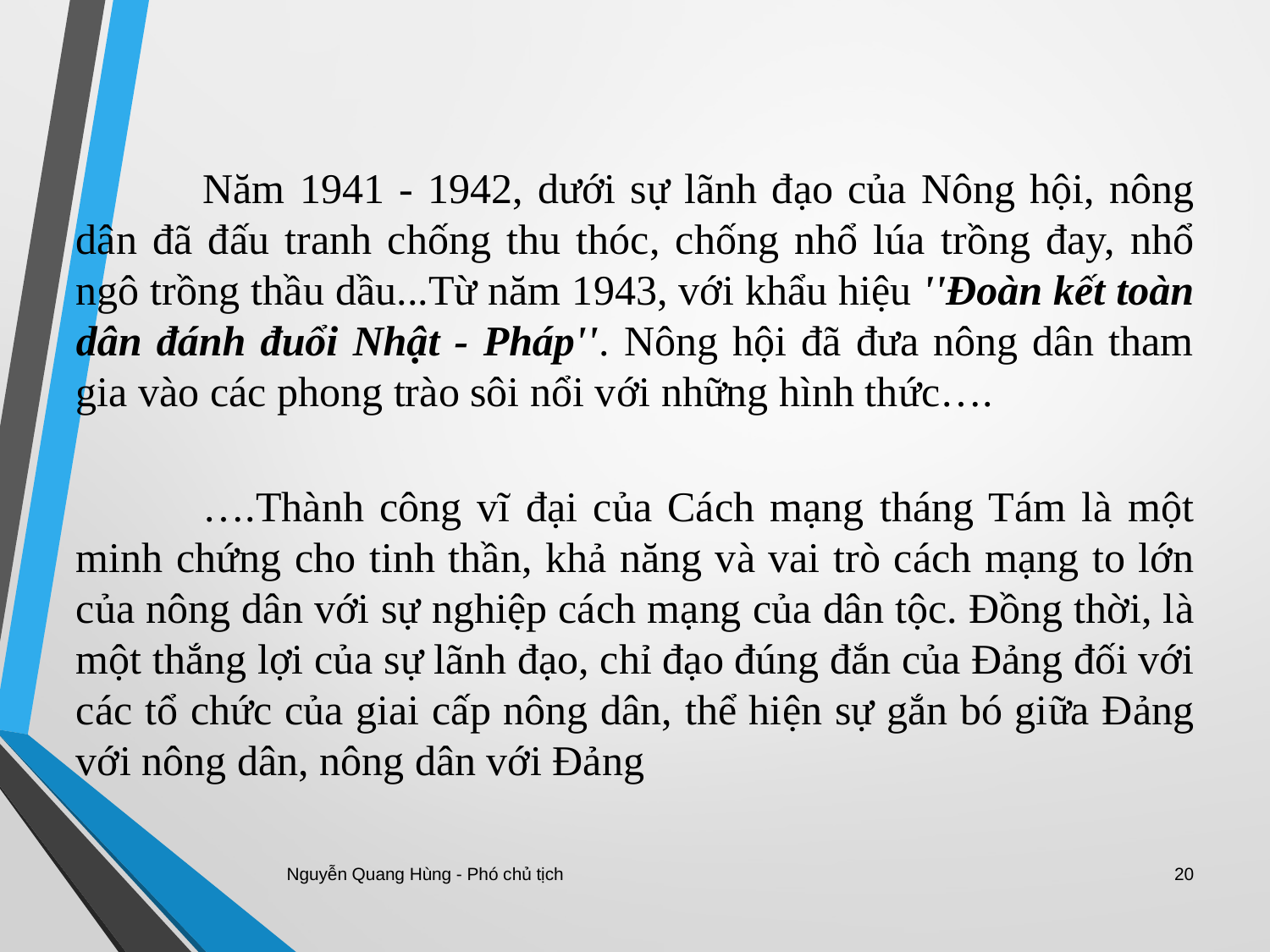

Năm 1941 - 1942, dưới sự lãnh đạo của Nông hội, nông dân đã đấu tranh chống thu thóc, chống nhổ lúa trồng đay, nhổ ngô trồng thầu dầu...Từ năm 1943, với khẩu hiệu ''Đoàn kết toàn dân đánh đuổi Nhật - Pháp''. Nông hội đã đưa nông dân tham gia vào các phong trào sôi nổi với những hình thức….
	….Thành công vĩ đại của Cách mạng tháng Tám là một minh chứng cho tinh thần, khả năng và vai trò cách mạng to lớn của nông dân với sự nghiệp cách mạng của dân tộc. Đồng thời, là một thắng lợi của sự lãnh đạo, chỉ đạo đúng đắn của Đảng đối với các tổ chức của giai cấp nông dân, thể hiện sự gắn bó giữa Đảng với nông dân, nông dân với Đảng
Nguyễn Quang Hùng - Phó chủ tịch
20